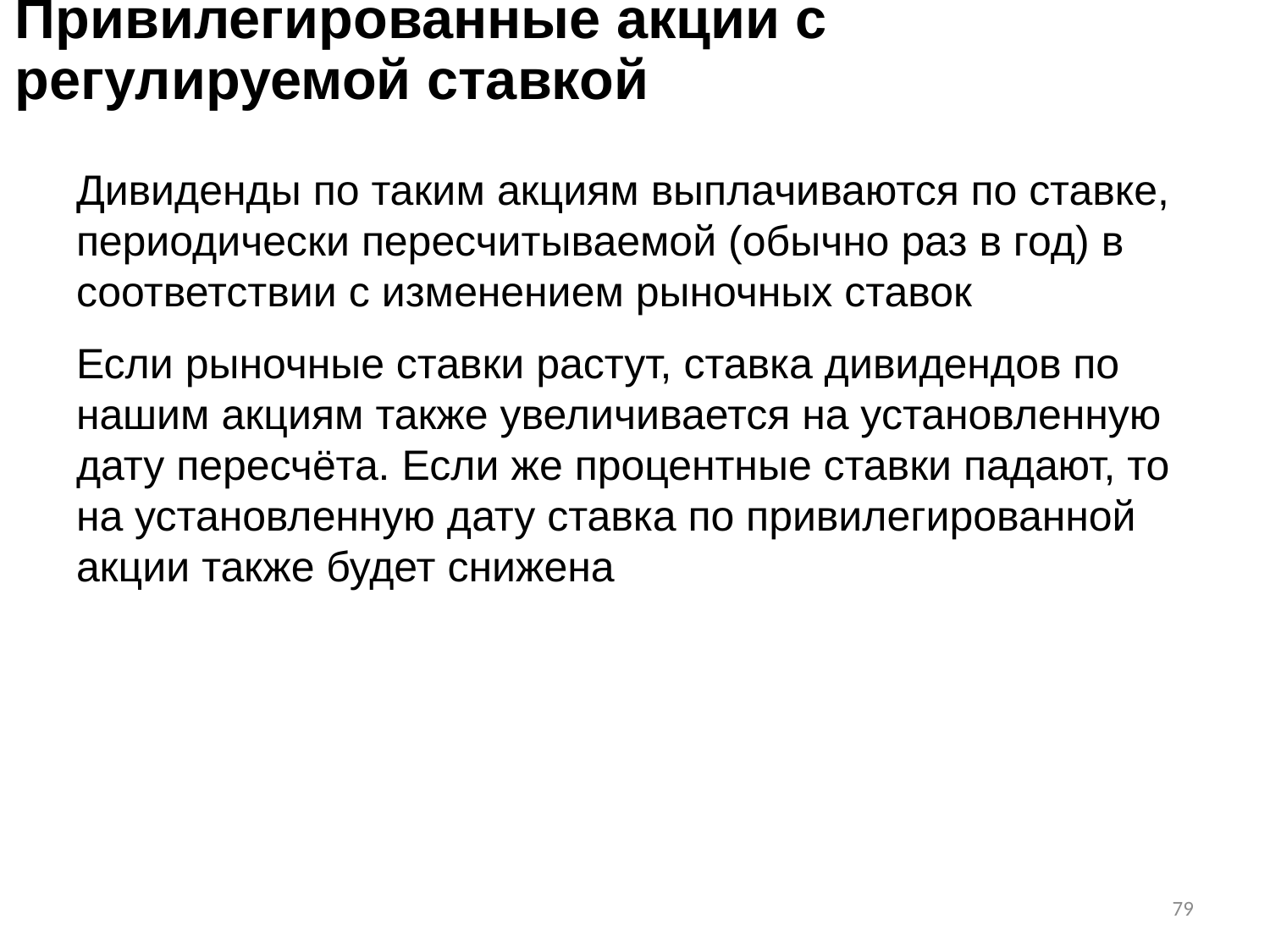

# Привилегированные акции с регулируемой ставкой
Дивиденды по таким акциям выплачиваются по ставке, периодически пересчитываемой (обычно раз в год) в соответствии с изменением рыночных ставок
Если рыночные ставки растут, ставка дивидендов по нашим акциям также увеличивается на установленную дату пересчёта. Если же процентные ставки падают, то на установленную дату ставка по привилегированной акции также будет снижена
79